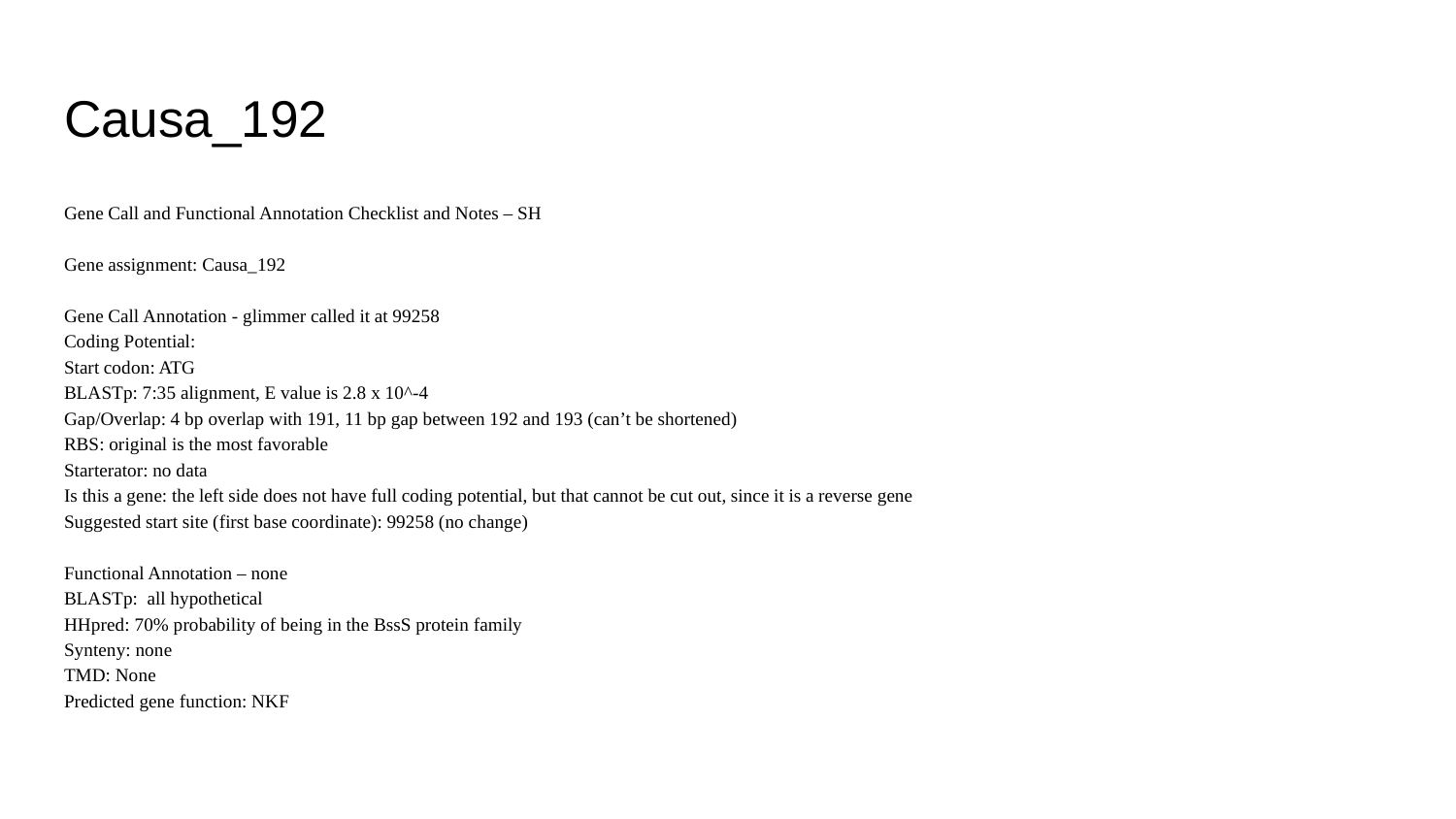

# Causa_192
Gene Call and Functional Annotation Checklist and Notes – SH

Gene assignment: Causa_192

Gene Call Annotation - glimmer called it at 99258
Coding Potential:
Start codon: ATG
BLASTp: 7:35 alignment, E value is 2.8 x 10^-4
Gap/Overlap: 4 bp overlap with 191, 11 bp gap between 192 and 193 (can’t be shortened)
RBS: original is the most favorable
Starterator: no data
Is this a gene: the left side does not have full coding potential, but that cannot be cut out, since it is a reverse gene
Suggested start site (first base coordinate): 99258 (no change)

Functional Annotation – none
BLASTp:  all hypothetical
HHpred: 70% probability of being in the BssS protein family
Synteny: none
TMD: None
Predicted gene function: NKF